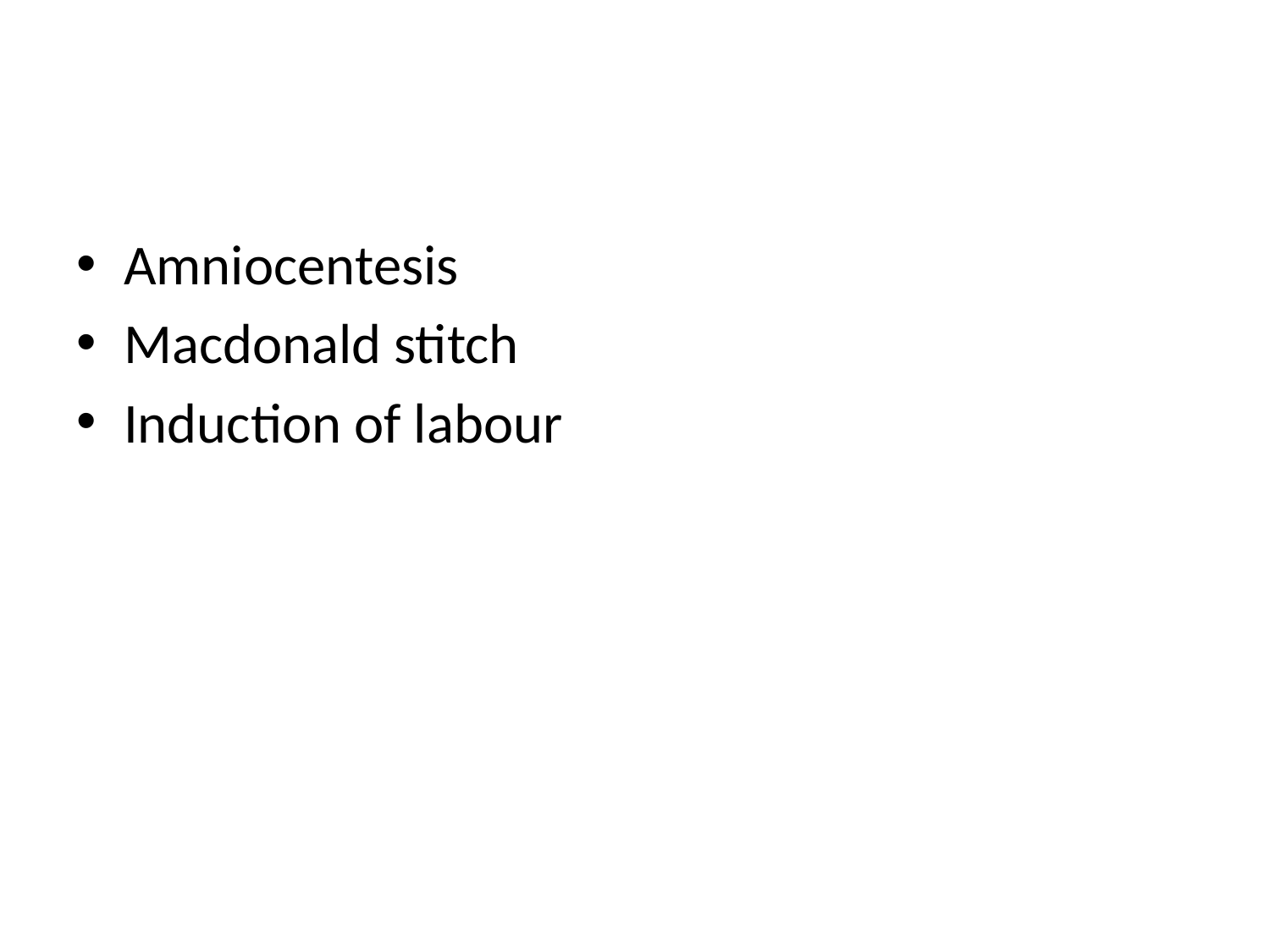

#
Amniocentesis
Macdonald stitch
Induction of labour